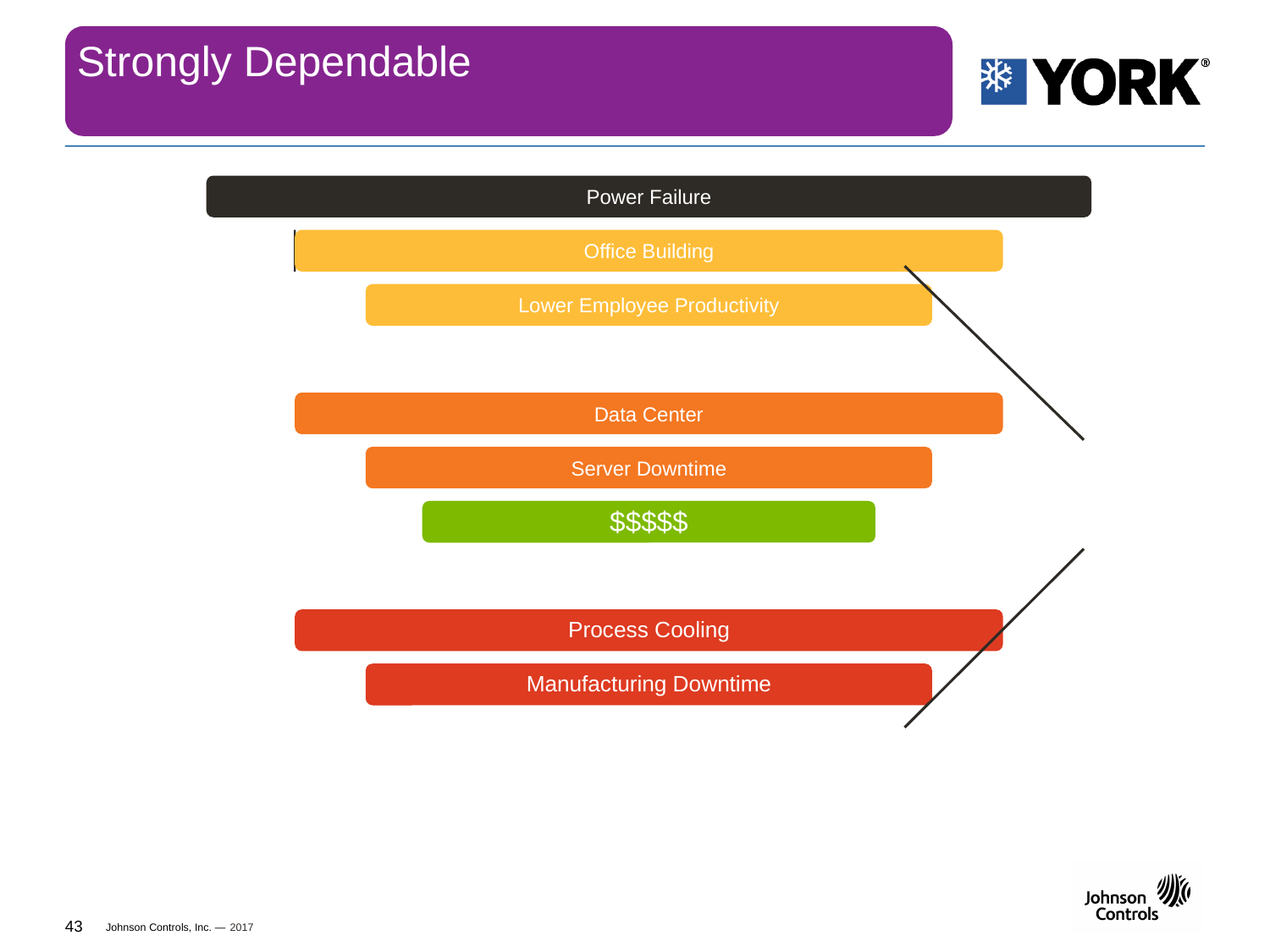

# Strongly Dependable
Power Failure
Office Building
Data Center
Server Downtime
Process Cooling
Lower Employee Productivity
Manufacturing Downtime
$$$$$
2017